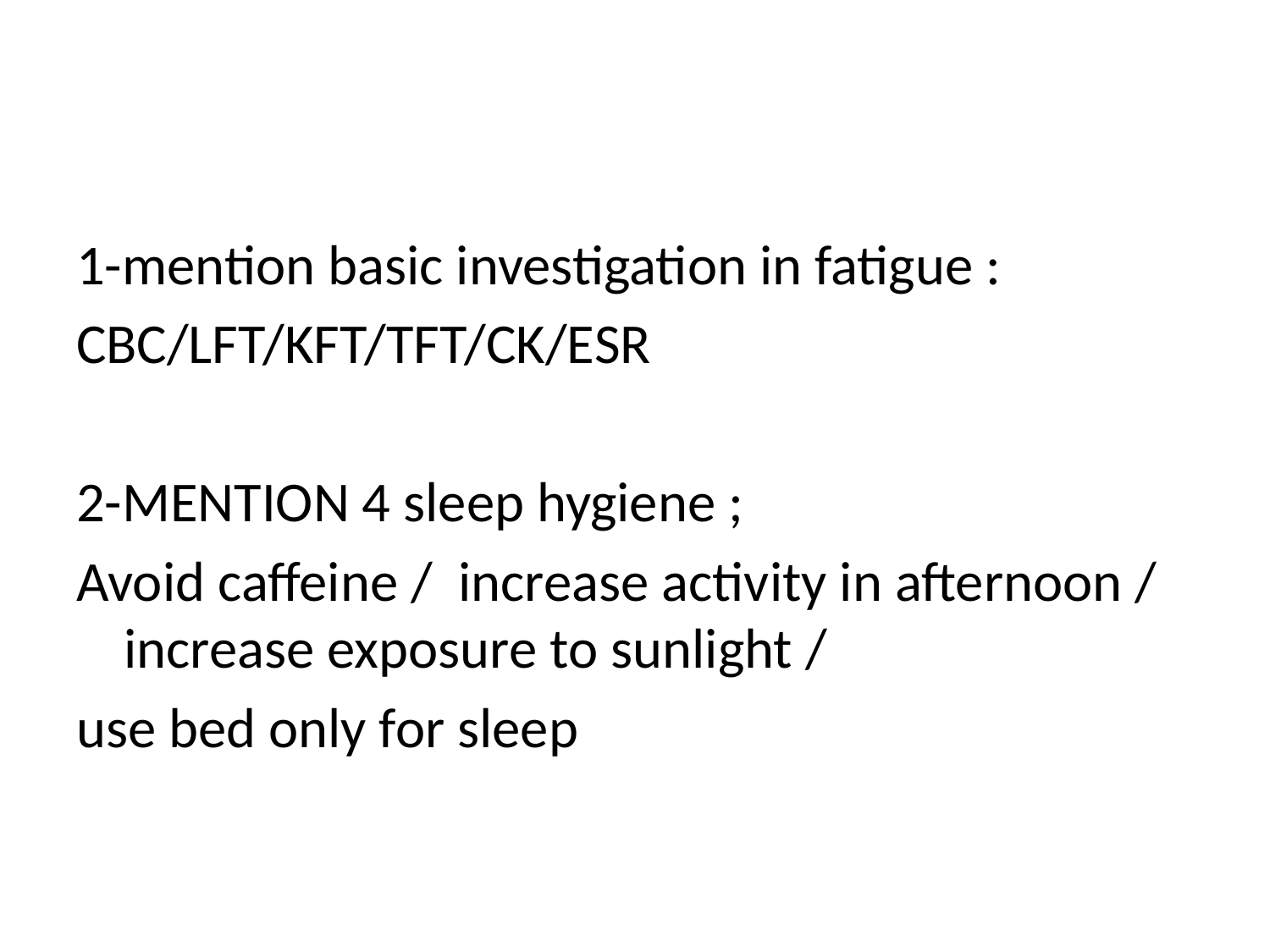

#
1-mention basic investigation in fatigue :
CBC/LFT/KFT/TFT/CK/ESR

2-MENTION 4 sleep hygiene ;
Avoid caffeine /  increase activity in afternoon / increase exposure to sunlight /
use bed only for sleep